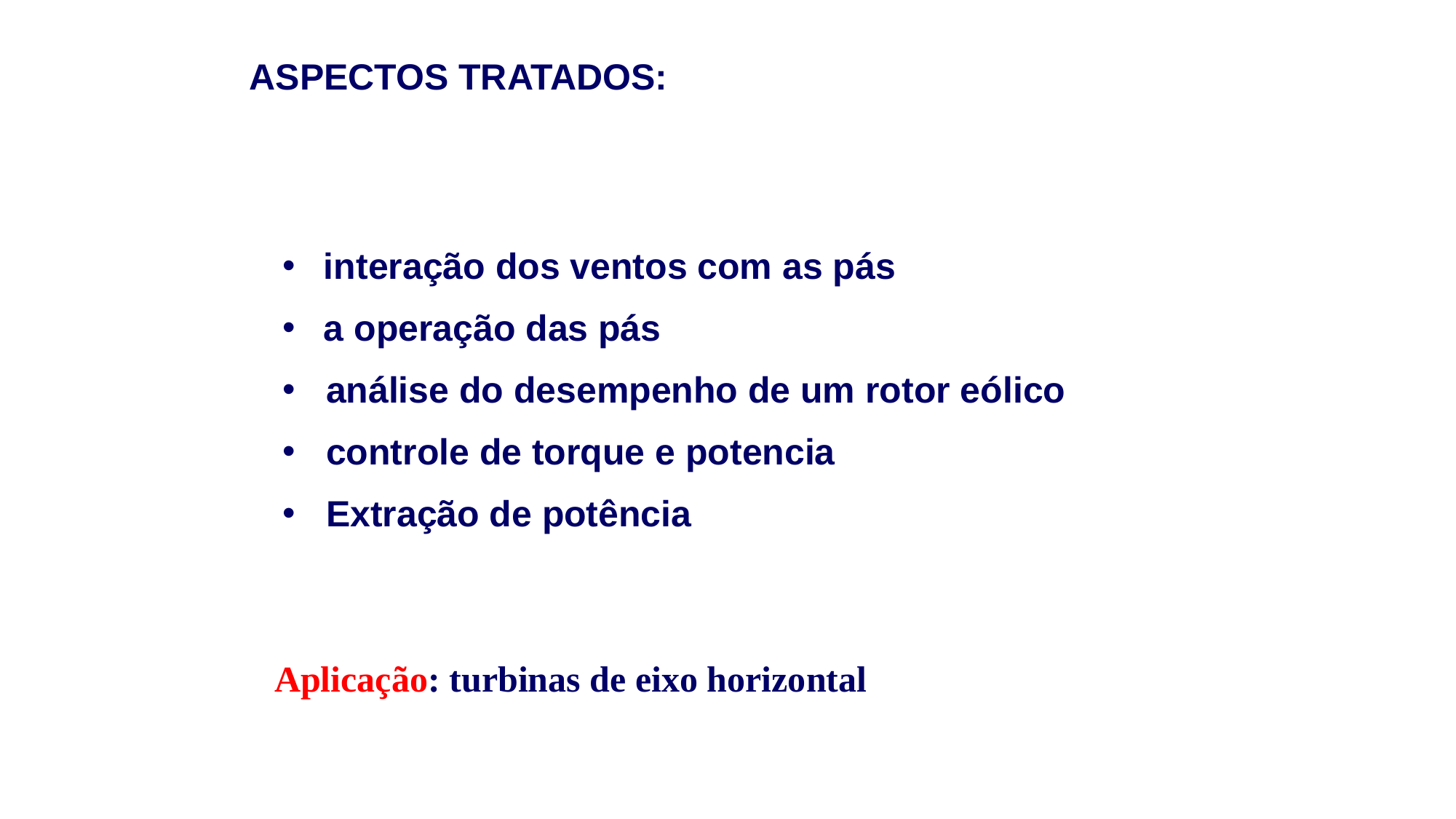

ASPECTOS TRATADOS:

interação dos ventos com as pás
a operação das pás
   análise do desempenho de um rotor eólico
   controle de torque e potencia
   Extração de potência

Aplicação: turbinas de eixo horizontal